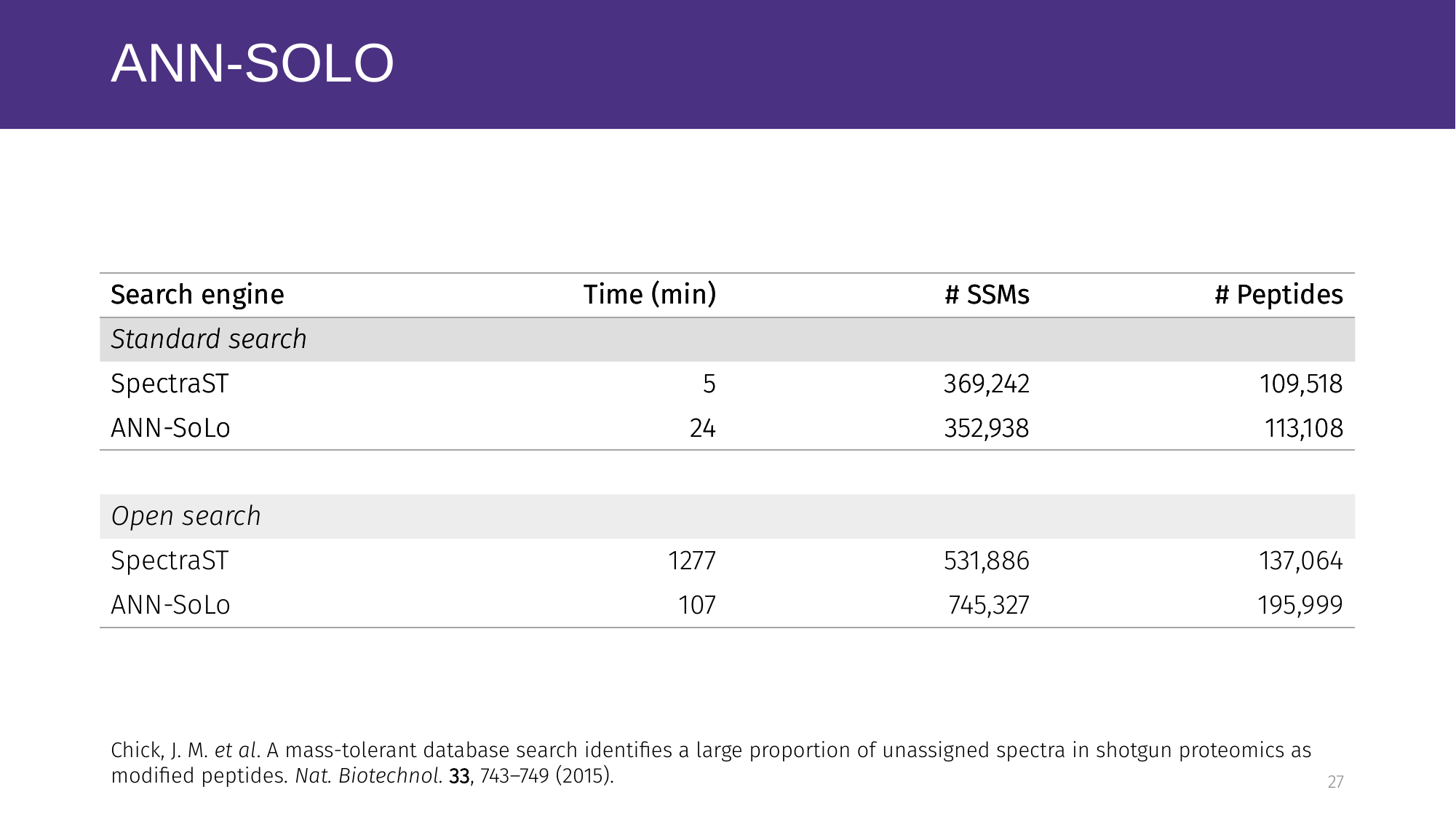

# ANN-SoLo
| Search engine | Time (min) | # SSMs | # Peptides |
| --- | --- | --- | --- |
| Standard search |  |  |  |
| SpectraST | 5 | 369,242 | 109,518 |
| ANN-SoLo | 24 | 352,938 | 113,108 |
|  |  |  |  |
| Open search |  |  |  |
| SpectraST | 1277 | 531,886 | 137,064 |
| ANN-SoLo | 107 | 745,327 | 195,999 |
| Search engine | Time (min) | # SSMs | # Peptides |
| --- | --- | --- | --- |
| Standard search |  |  |  |
| SpectraST | 5 | 369,242 | 109,518 |
| ANN-SoLo | 24 | 352,938 | 113,108 |
Chick, J. M. et al. A mass-tolerant database search identifies a large proportion of unassigned spectra in shotgun proteomics as modified peptides. Nat. Biotechnol. 33, 743–749 (2015).
27